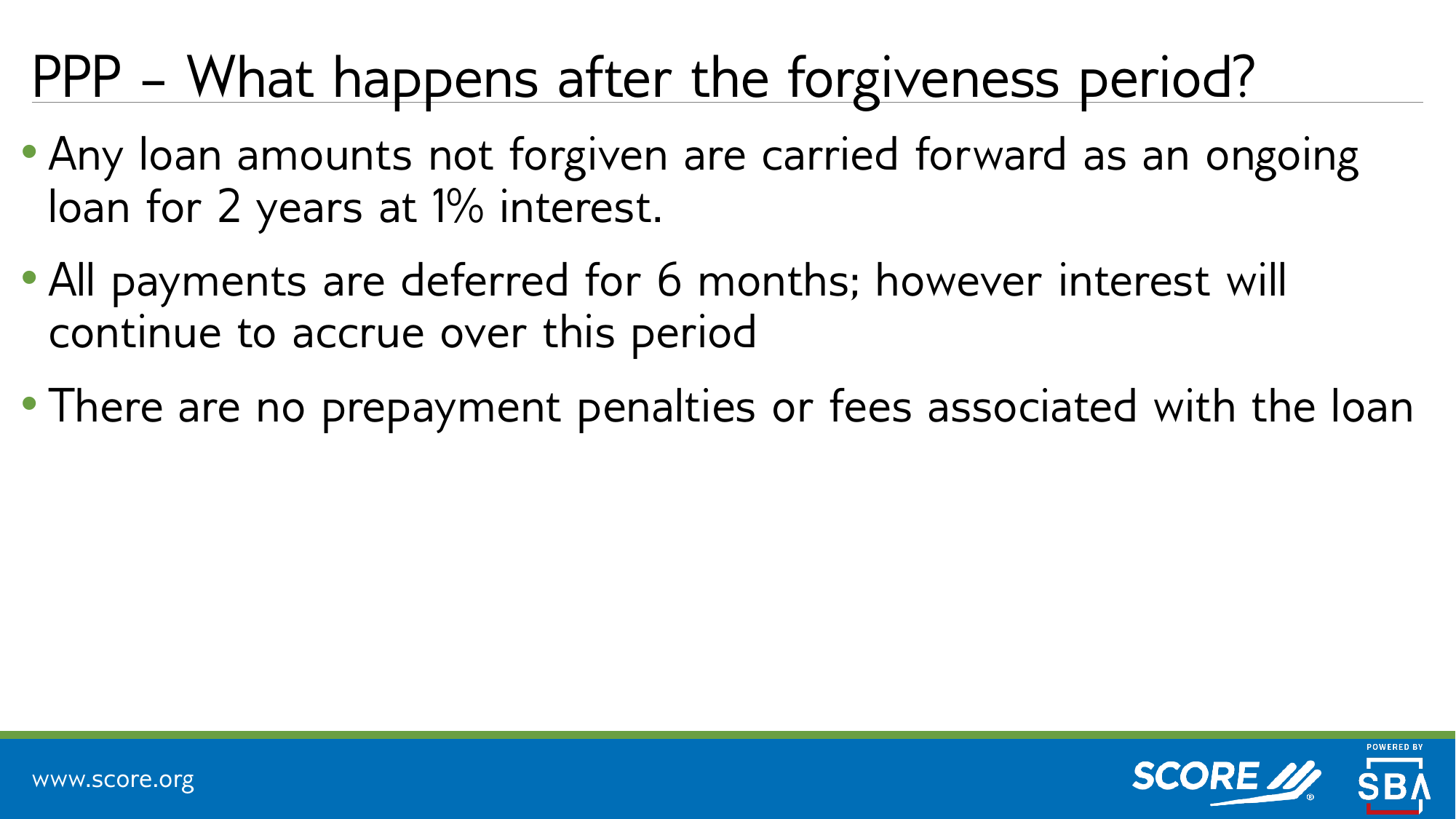

# PPP – What happens after the forgiveness period?
Any loan amounts not forgiven are carried forward as an ongoing loan for 2 years at 1% interest.
All payments are deferred for 6 months; however interest will continue to accrue over this period
There are no prepayment penalties or fees associated with the loan